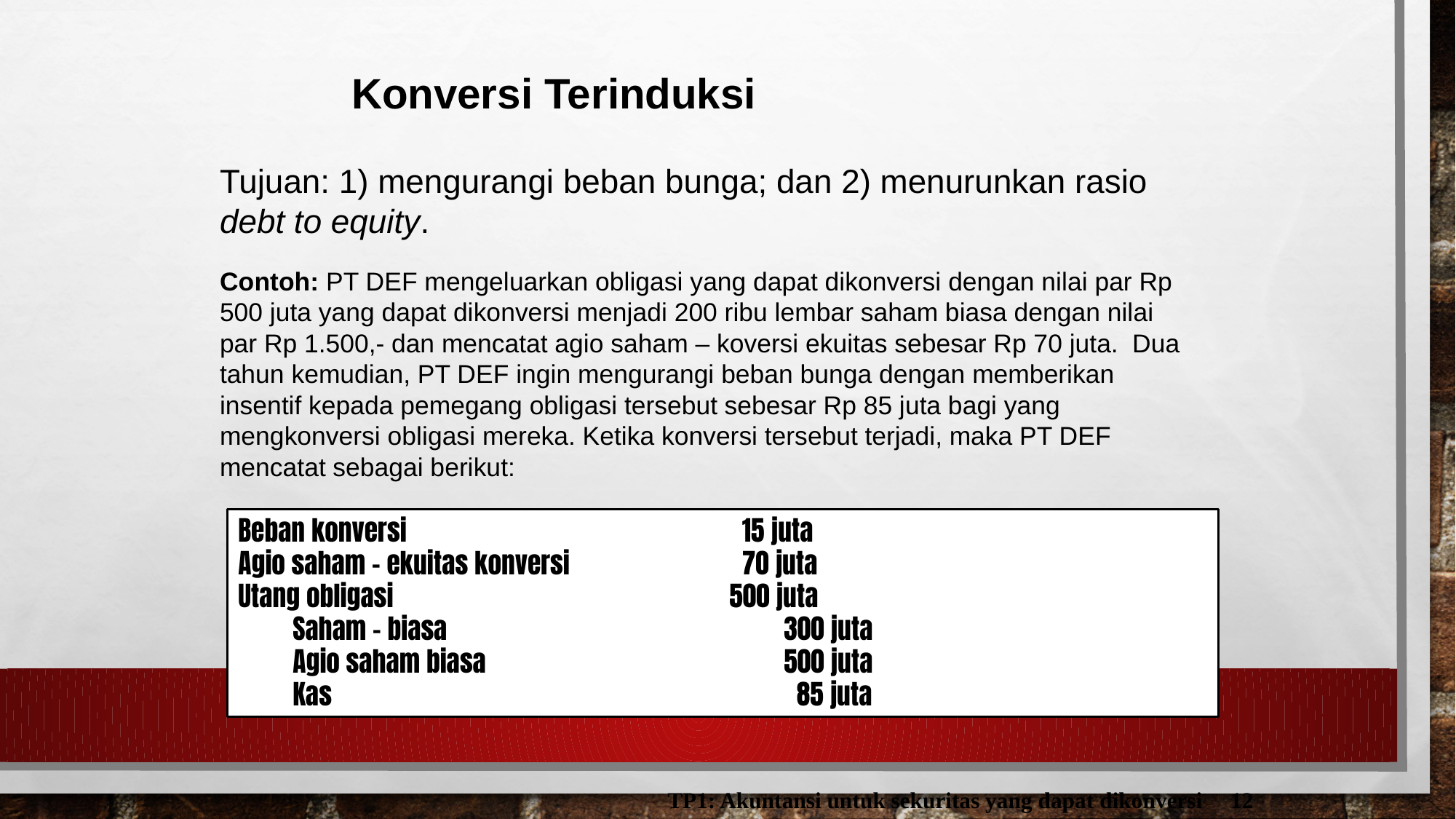

Konversi Terinduksi
Tujuan: 1) mengurangi beban bunga; dan 2) menurunkan rasio debt to equity.
Contoh: PT DEF mengeluarkan obligasi yang dapat dikonversi dengan nilai par Rp 500 juta yang dapat dikonversi menjadi 200 ribu lembar saham biasa dengan nilai par Rp 1.500,- dan mencatat agio saham – koversi ekuitas sebesar Rp 70 juta.  Dua tahun kemudian, PT DEF ingin mengurangi beban bunga dengan memberikan insentif kepada pemegang obligasi tersebut sebesar Rp 85 juta bagi yang mengkonversi obligasi mereka. Ketika konversi tersebut terjadi, maka PT DEF mencatat sebagai berikut:
Beban konversi	  15 juta
Agio saham – ekuitas konversi	  70 juta
Utang obligasi	500 juta
	Saham – biasa		300 juta
	Agio saham biasa		500 juta
	Kas		  85 juta
TP1: Akuntansi untuk sekuritas yang dapat dikonversi
12